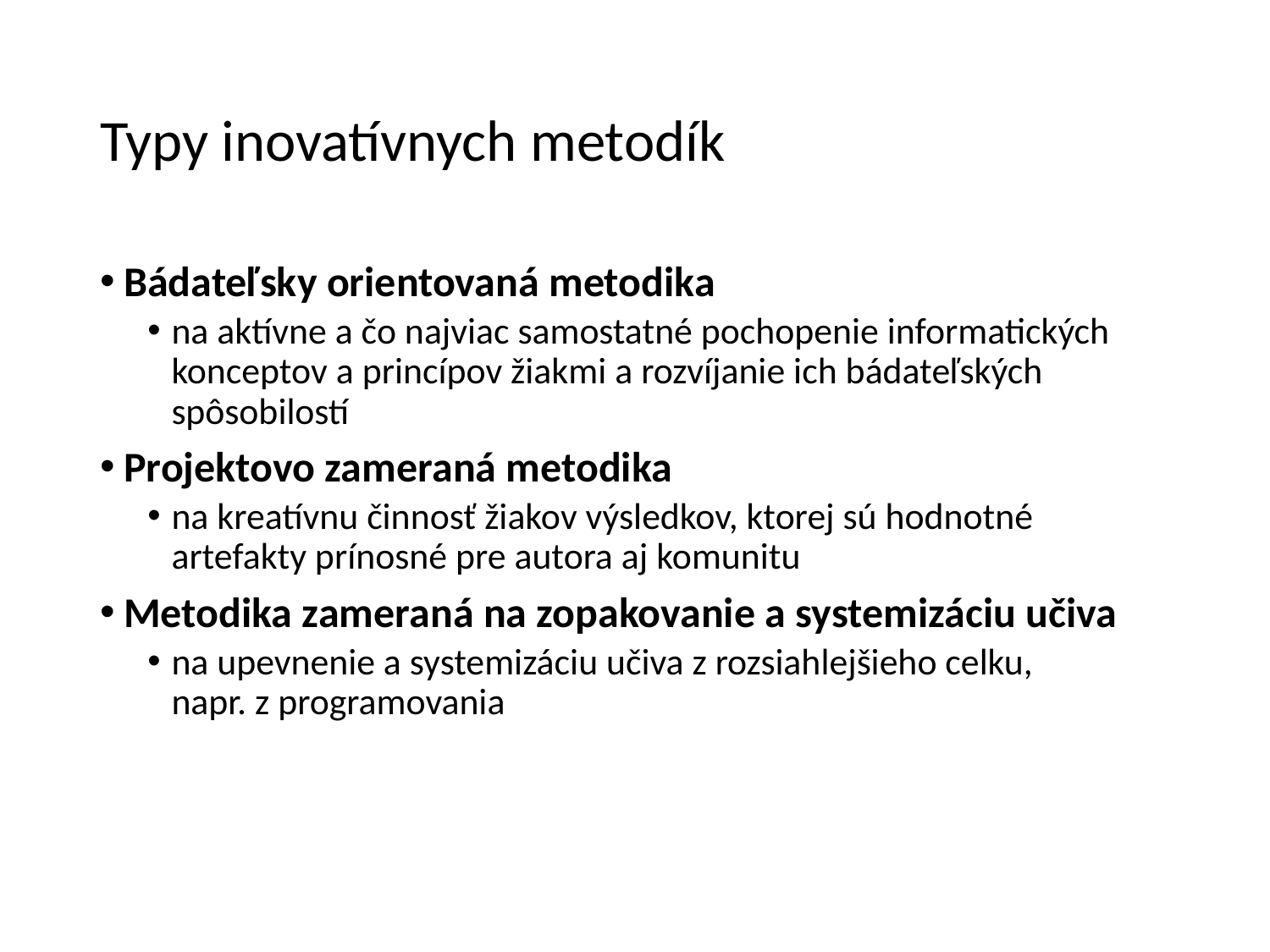

# Typy inovatívnych metodík
Bádateľsky orientovaná metodika
na aktívne a čo najviac samostatné pochopenie informatických konceptov a princípov žiakmi a rozvíjanie ich bádateľských spôsobilostí
Projektovo zameraná metodika
na kreatívnu činnosť žiakov výsledkov, ktorej sú hodnotné artefakty prínosné pre autora aj komunitu
Metodika zameraná na zopakovanie a systemizáciu učiva
na upevnenie a systemizáciu učiva z rozsiahlejšieho celku,
napr. z programovania